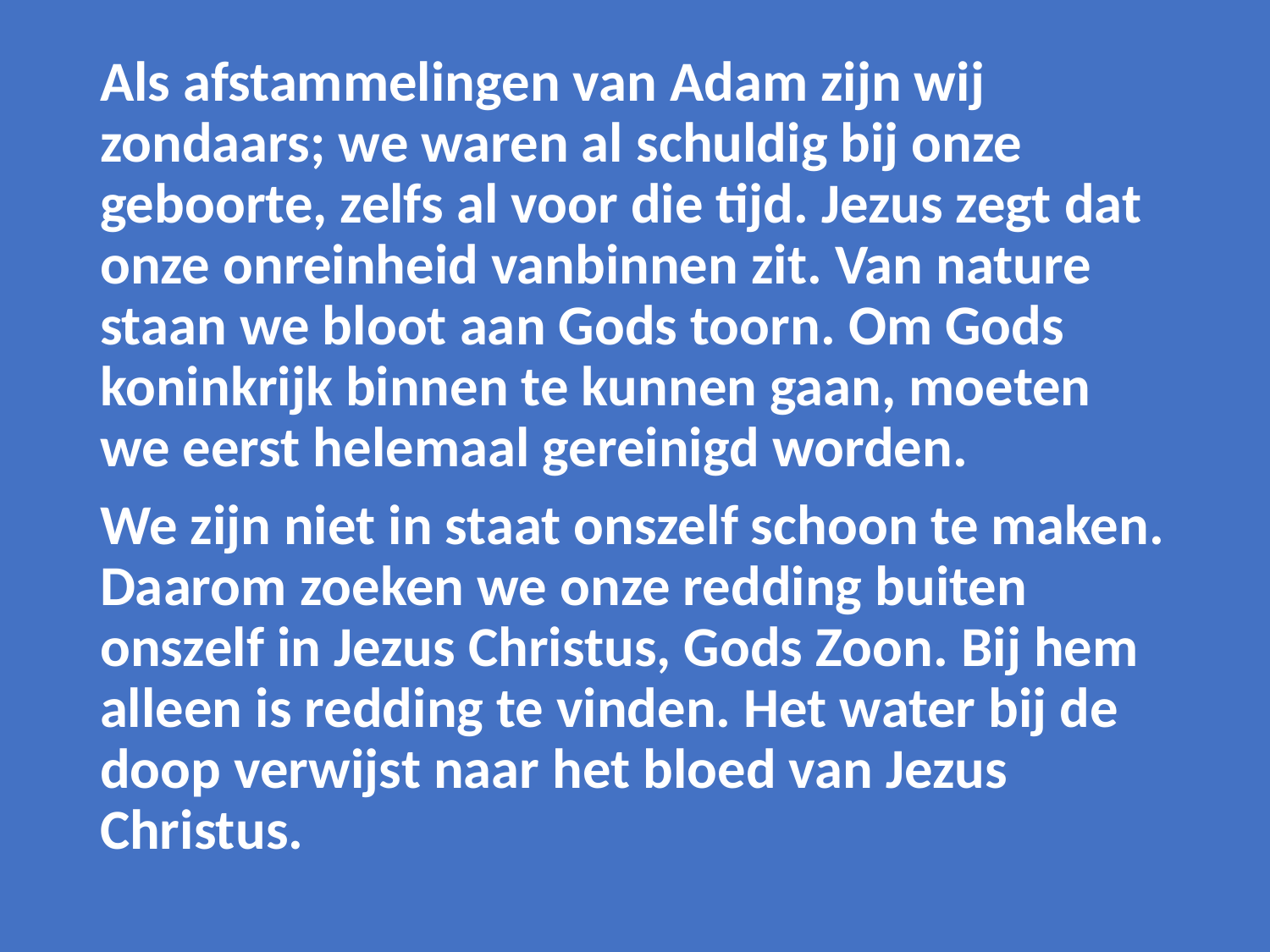

Als afstammelingen van Adam zijn wij zondaars; we waren al schuldig bij onze geboorte, zelfs al voor die tijd. Jezus zegt dat onze onreinheid vanbinnen zit. Van nature staan we bloot aan Gods toorn. Om Gods koninkrijk binnen te kunnen gaan, moeten we eerst helemaal gereinigd worden.
We zijn niet in staat onszelf schoon te maken. Daarom zoeken we onze redding buiten onszelf in Jezus Christus, Gods Zoon. Bij hem alleen is redding te vinden. Het water bij de doop verwijst naar het bloed van Jezus Christus.